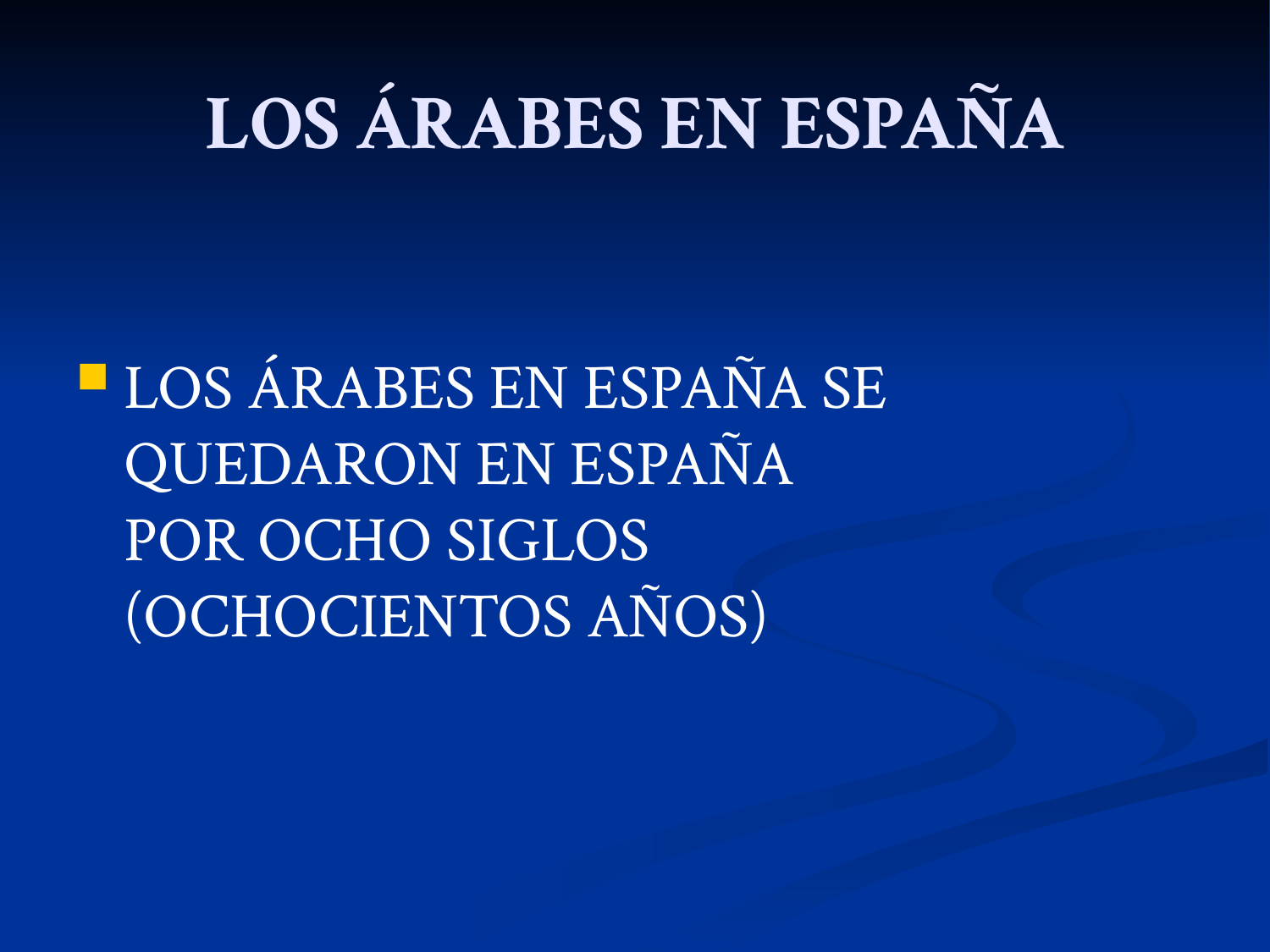

# LOS ÁRABES EN ESPAÑA
LOS ÁRABES EN ESPAÑA SE QUEDARON EN ESPAÑA POR OCHO SIGLOS (OCHOCIENTOS AÑOS)